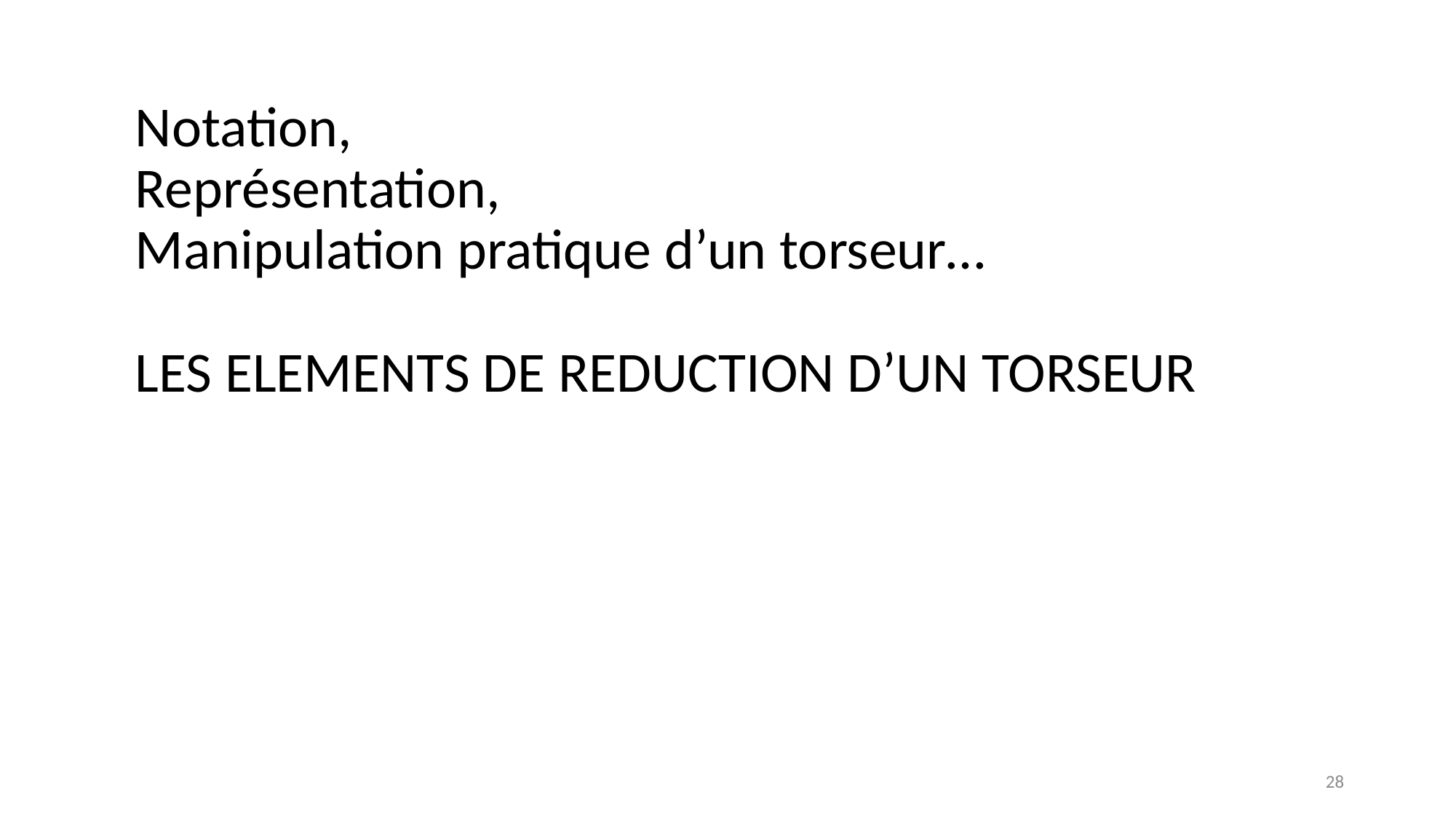

# Notation, Représentation, Manipulation pratique d’un torseur… LES ELEMENTS DE REDUCTION D’UN TORSEUR
28